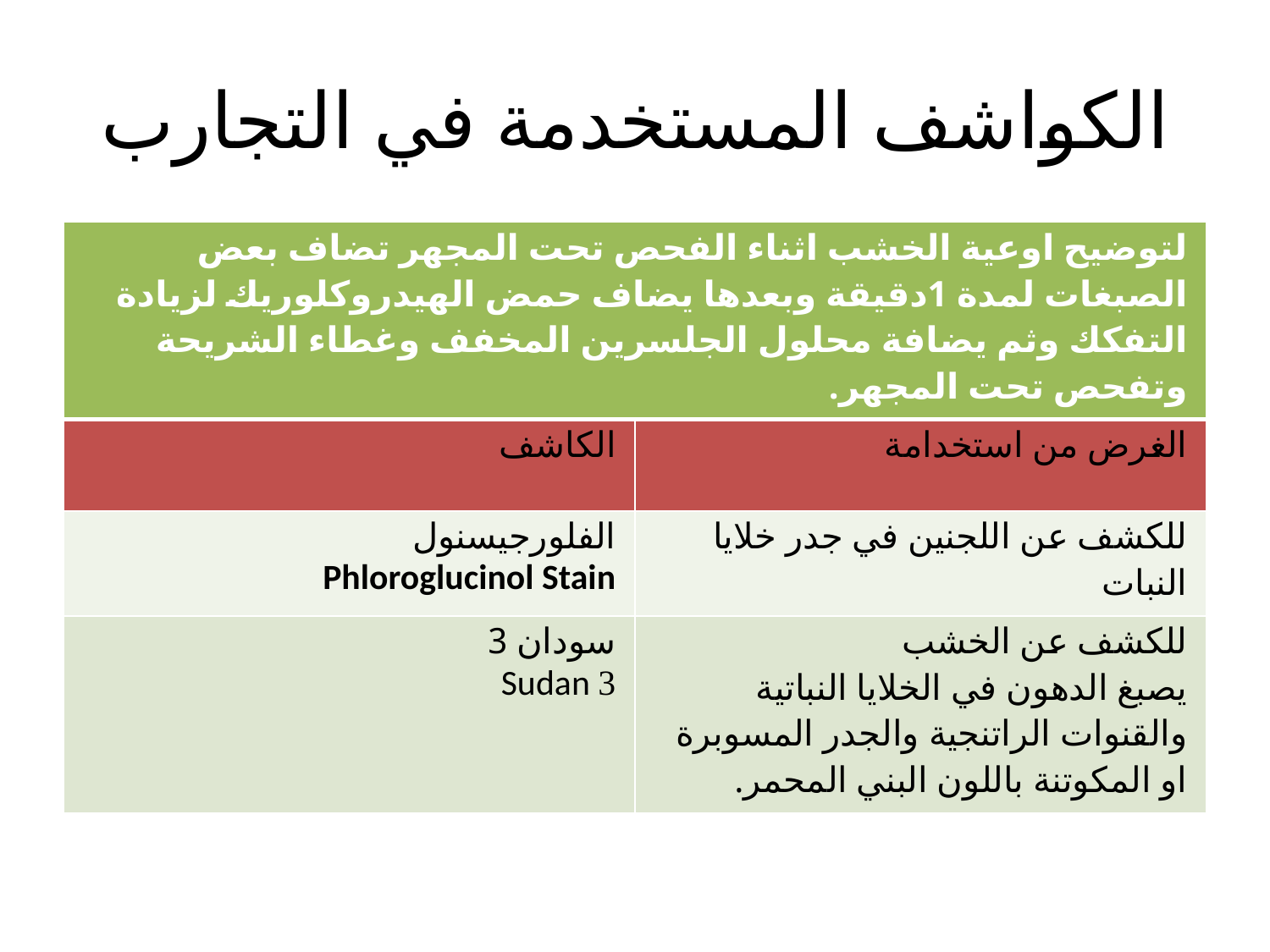

# الكواشف المستخدمة في التجارب
| لتوضيح اوعية الخشب اثناء الفحص تحت المجهر تضاف بعض الصبغات لمدة 1دقيقة وبعدها يضاف حمض الهيدروكلوريك لزيادة التفكك وثم يضافة محلول الجلسرين المخفف وغطاء الشريحة وتفحص تحت المجهر. |  |
| --- | --- |
| الكاشف | الغرض من استخدامة |
| الفلورجيسنول Phloroglucinol Stain | للكشف عن اللجنين في جدر خلايا النبات |
| سودان 3 Sudan 3 | للكشف عن الخشب يصبغ الدهون في الخلايا النباتية والقنوات الراتنجية والجدر المسوبرة او المكوتنة باللون البني المحمر. |